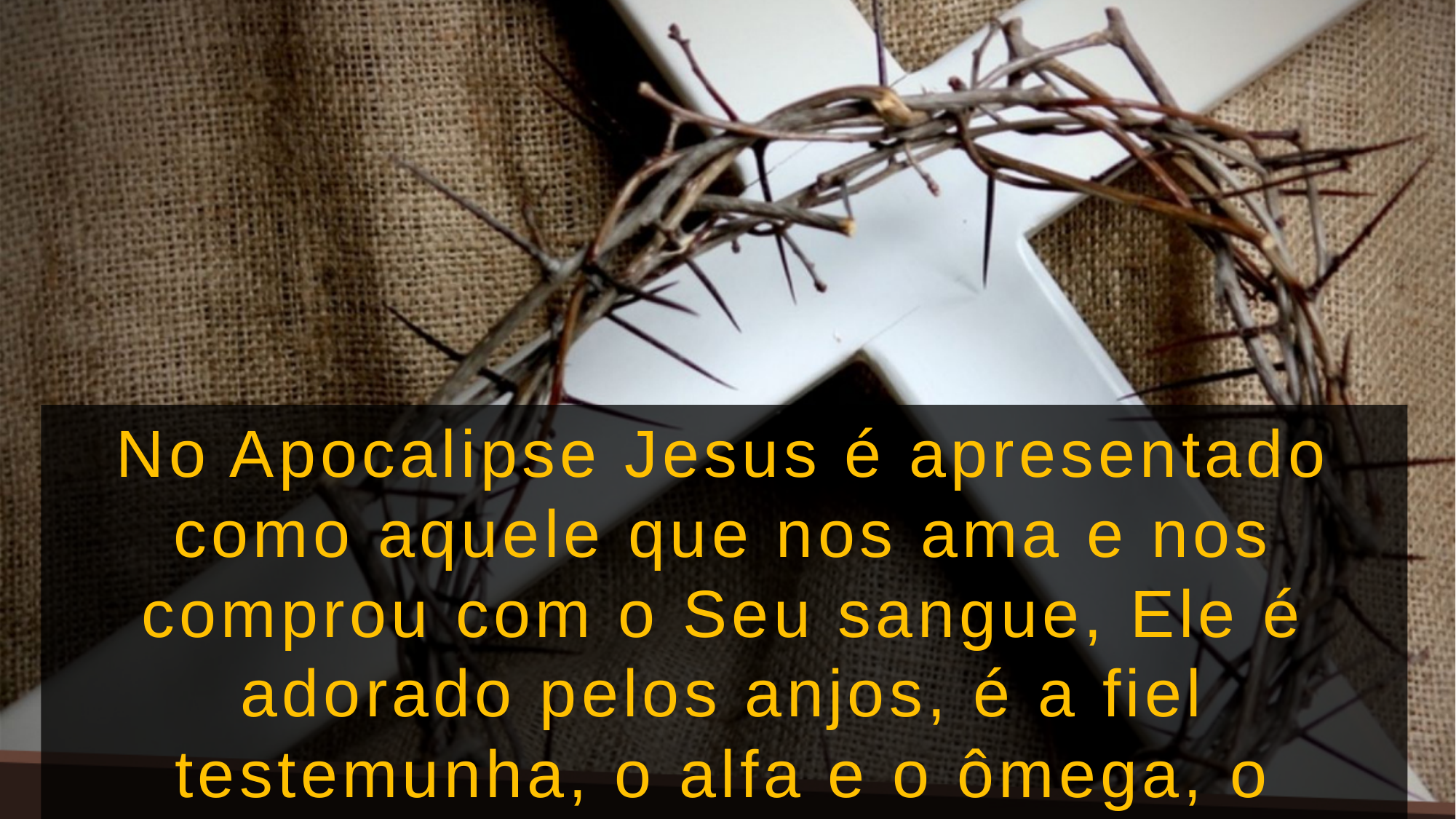

No Apocalipse Jesus é apresentado como aquele que nos ama e nos comprou com o Seu sangue, Ele é adorado pelos anjos, é a fiel testemunha, o alfa e o ômega, o princípio e o fim. Aquele que ofereceu a Si mesmo como vítima pelo pecado.